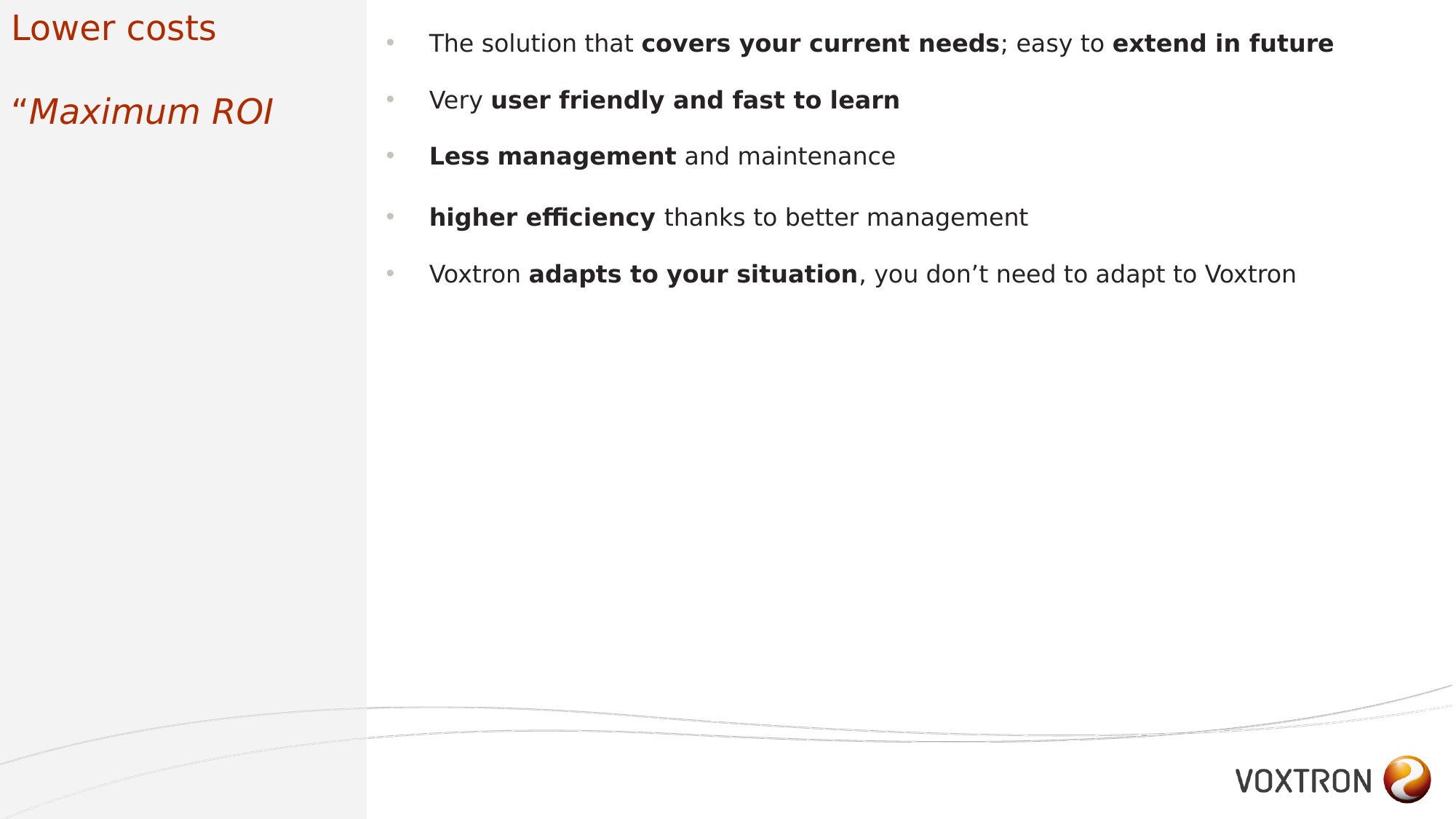

# Lower costs “Maximum ROI
The solution that covers your current needs; easy to extend in future
Very user friendly and fast to learn
Less management and maintenance
higher efficiency thanks to better management
Voxtron adapts to your situation, you don’t need to adapt to Voxtron